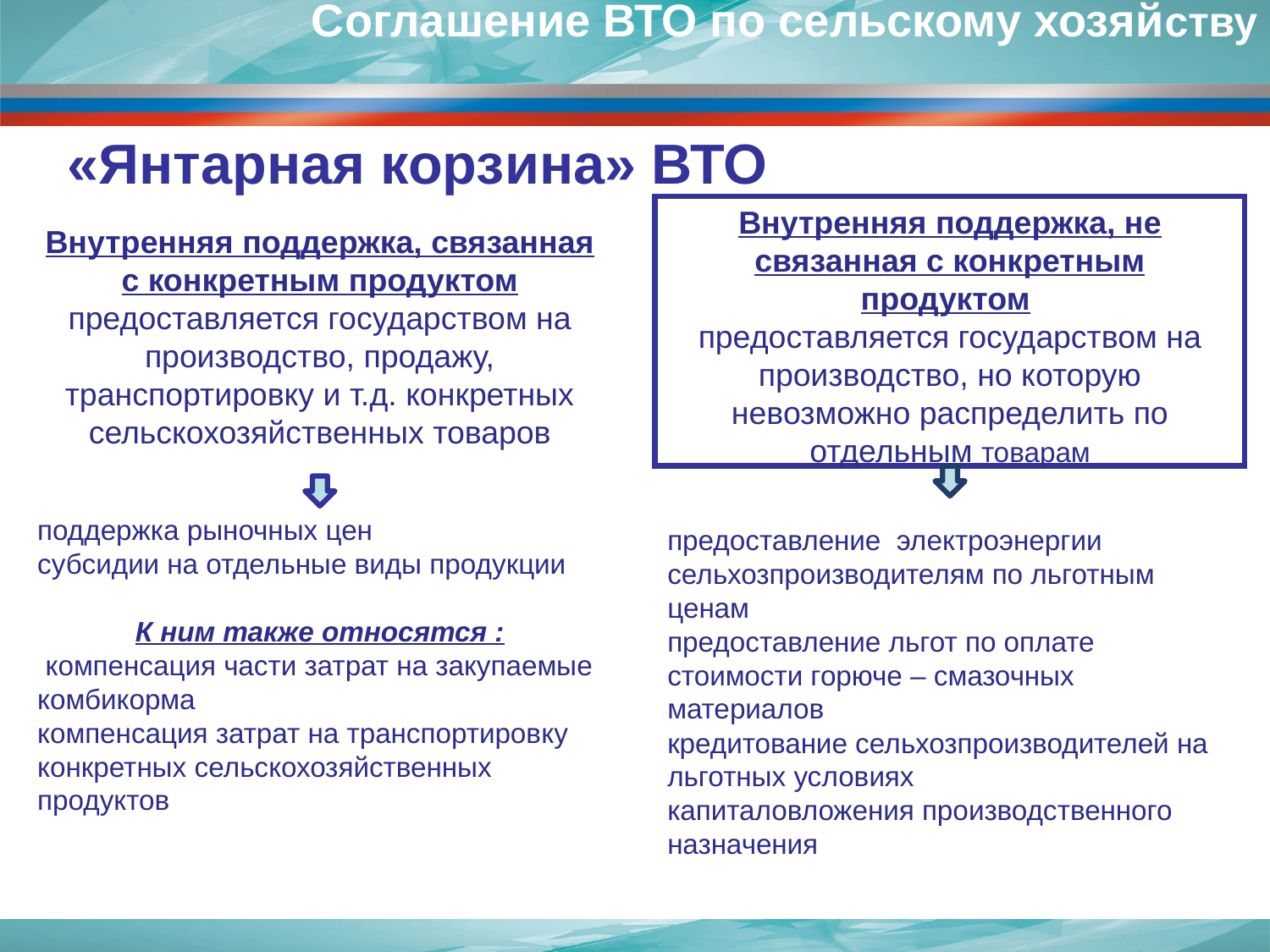

7
Соглашение ВТО по сельскому хозяйству

«Янтарная корзина» ВТО

Внутренняя поддержка, связанная с конкретным продуктом
предоставляется государством на производство, продажу, транспортировку и т.д. конкретных сельскохозяйственных товаров
Внутренняя поддержка, не связанная с конкретным продуктом
предоставляется государством на производство, но которую невозможно распределить по отдельным товарам

поддержка рыночных цен
субсидии на отдельные виды продукции

К ним также относятся :
 компенсация части затрат на закупаемые комбикорма
компенсация затрат на транспортировку конкретных сельскохозяйственных продуктов
предоставление  электроэнергии сельхозпроизводителям по льготным ценам
предоставление льгот по оплате стоимости горюче – смазочных материалов
кредитование сельхозпроизводителей на льготных условиях
капиталовложения производственного назначения